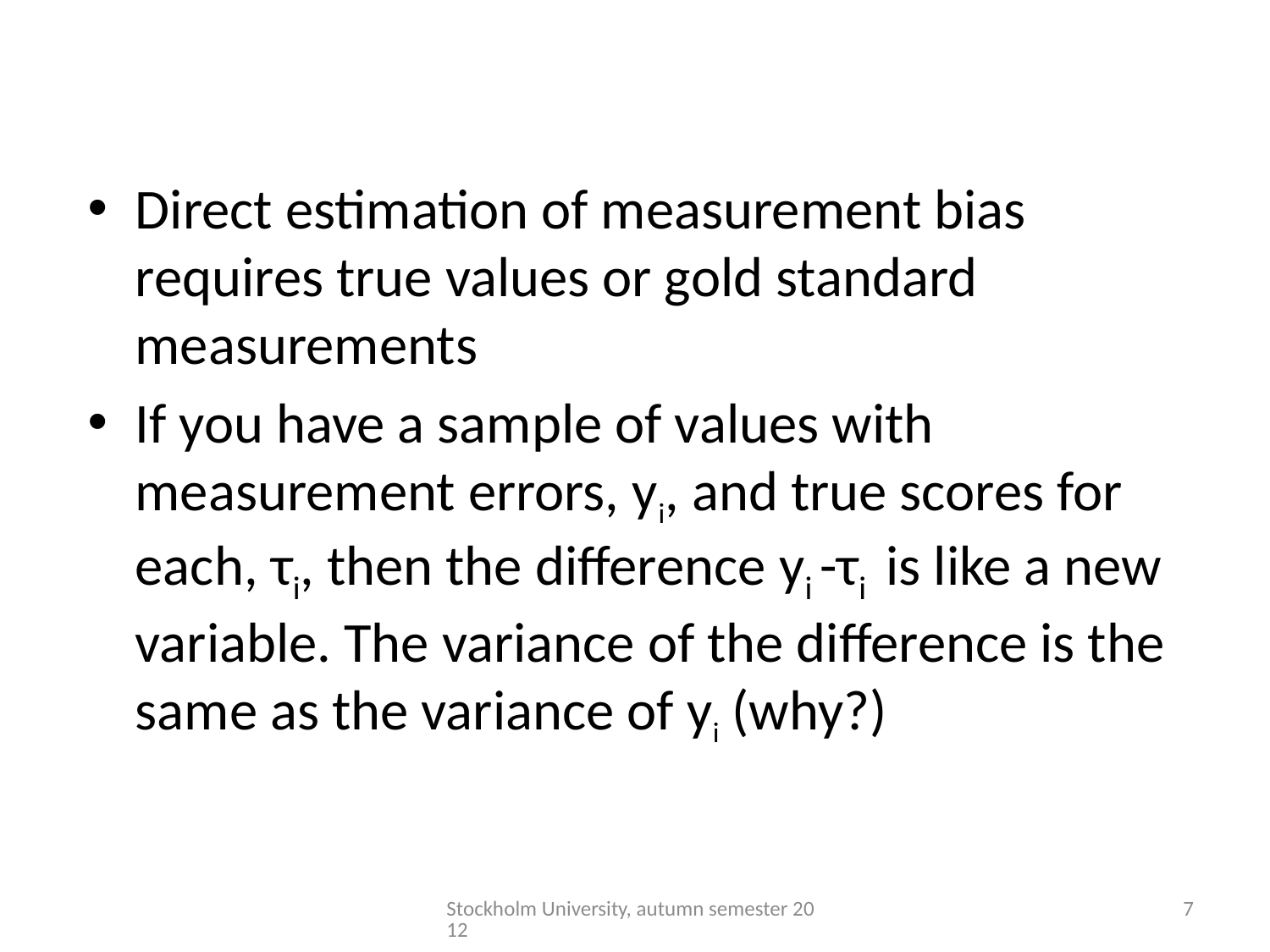

#
Direct estimation of measurement bias requires true values or gold standard measurements
If you have a sample of values with measurement errors, yi, and true scores for each, τi, then the difference yi -τi  is like a new variable. The variance of the difference is the same as the variance of yi (why?)

Stockholm University, autumn semester 2012
7